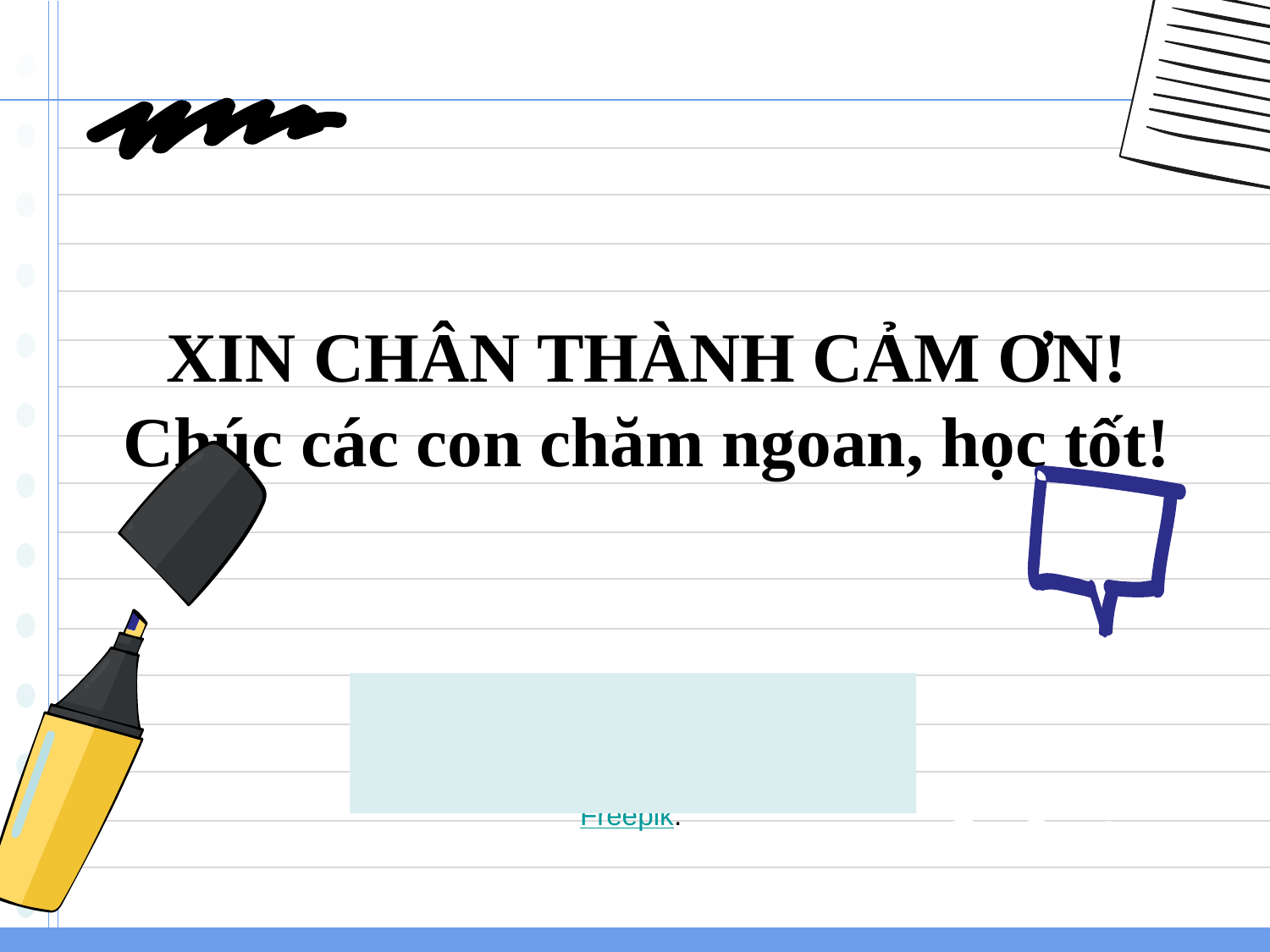

# XIN CHÂN THÀNH CẢM ƠN! Chúc các con chăm ngoan, học tốt!